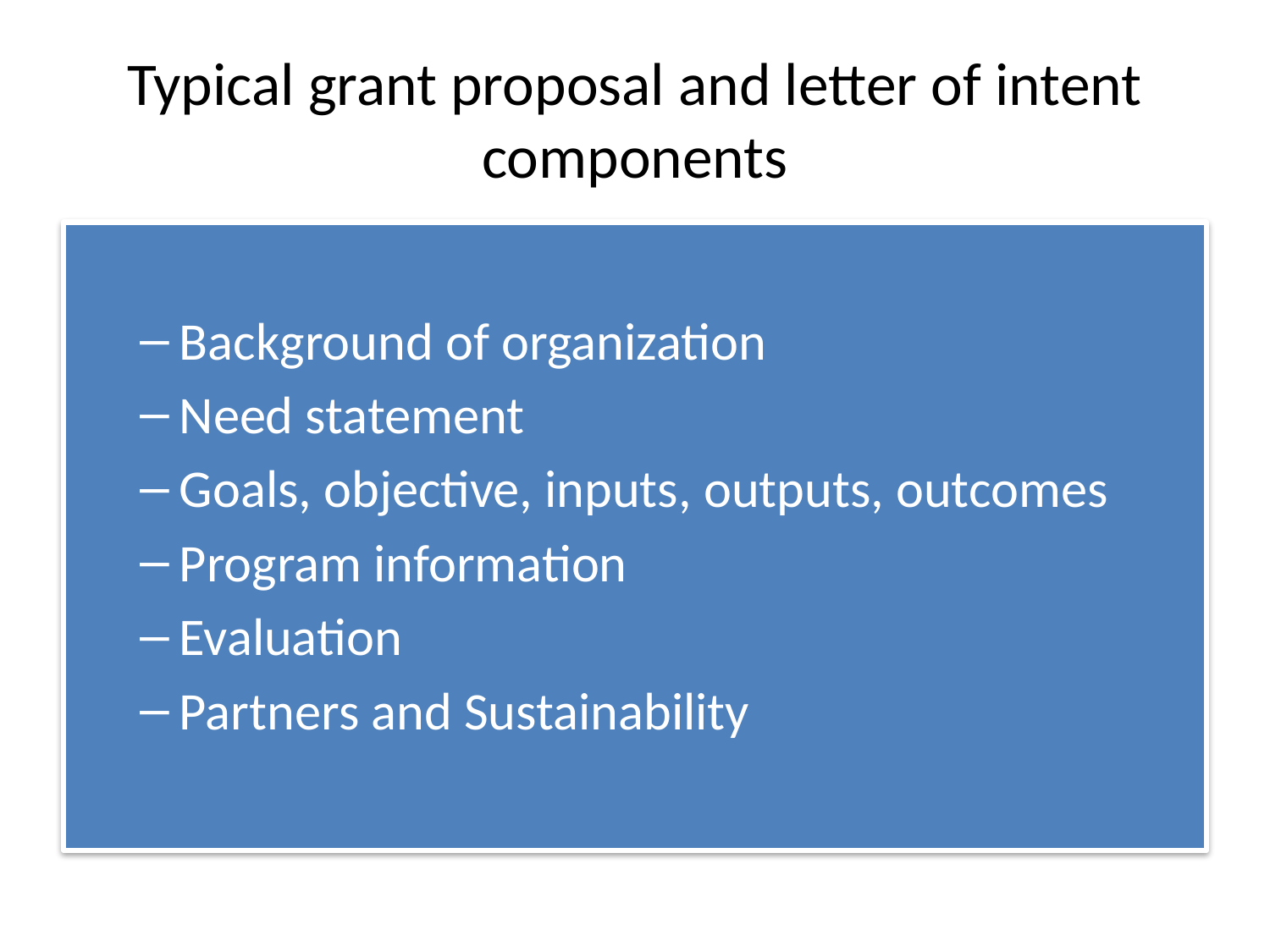

# Typical grant proposal and letter of intent components

Background of organization
Need statement
Goals, objective, inputs, outputs, outcomes
Program information
Evaluation
Partners and Sustainability